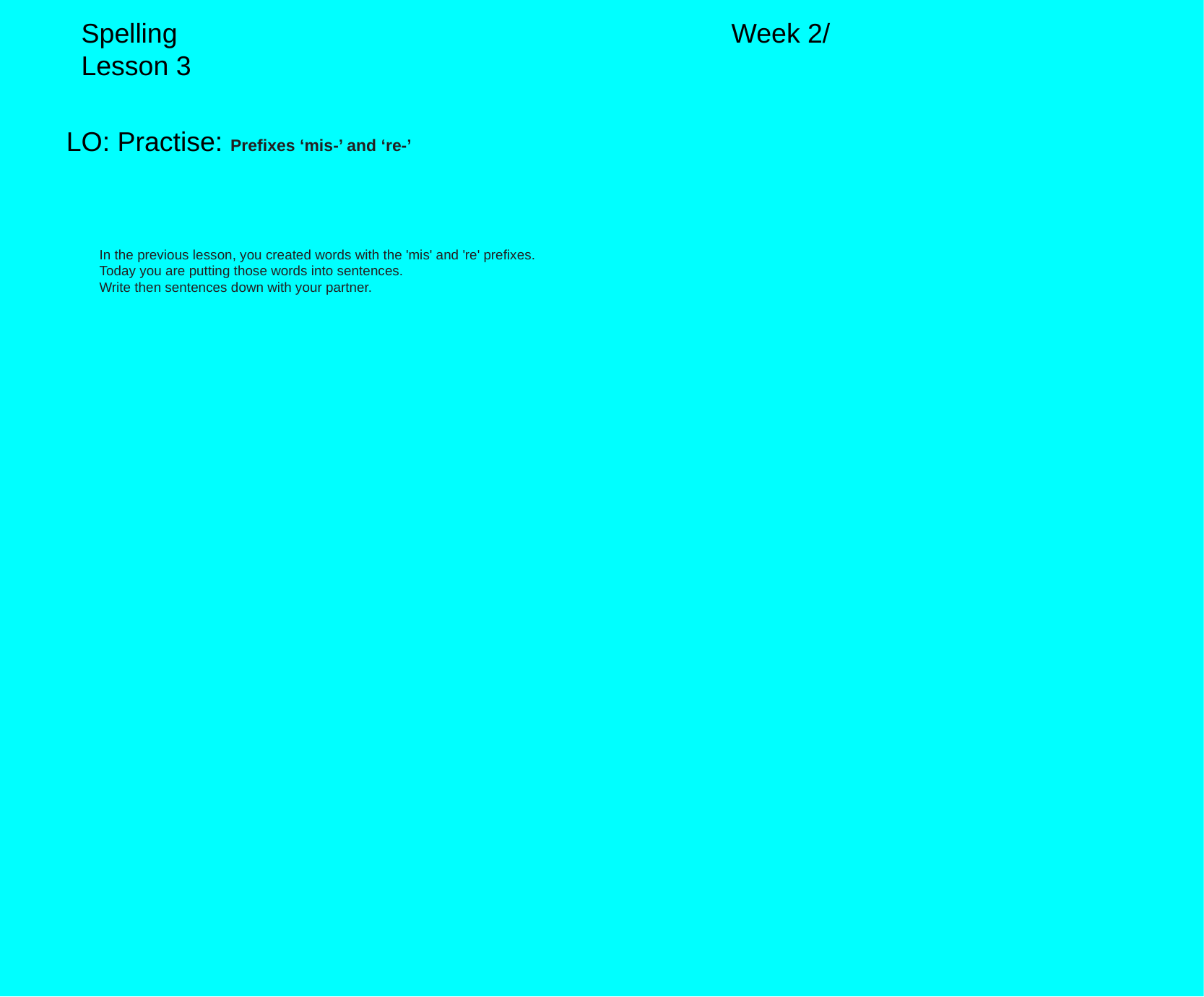

Spelling						Week 2/ Lesson 3
LO: Practise: Prefixes ‘mis-’ and ‘re-’
In the previous lesson, you created words with the 'mis' and 're' prefixes.
Today you are putting those words into sentences.
Write then sentences down with your partner.